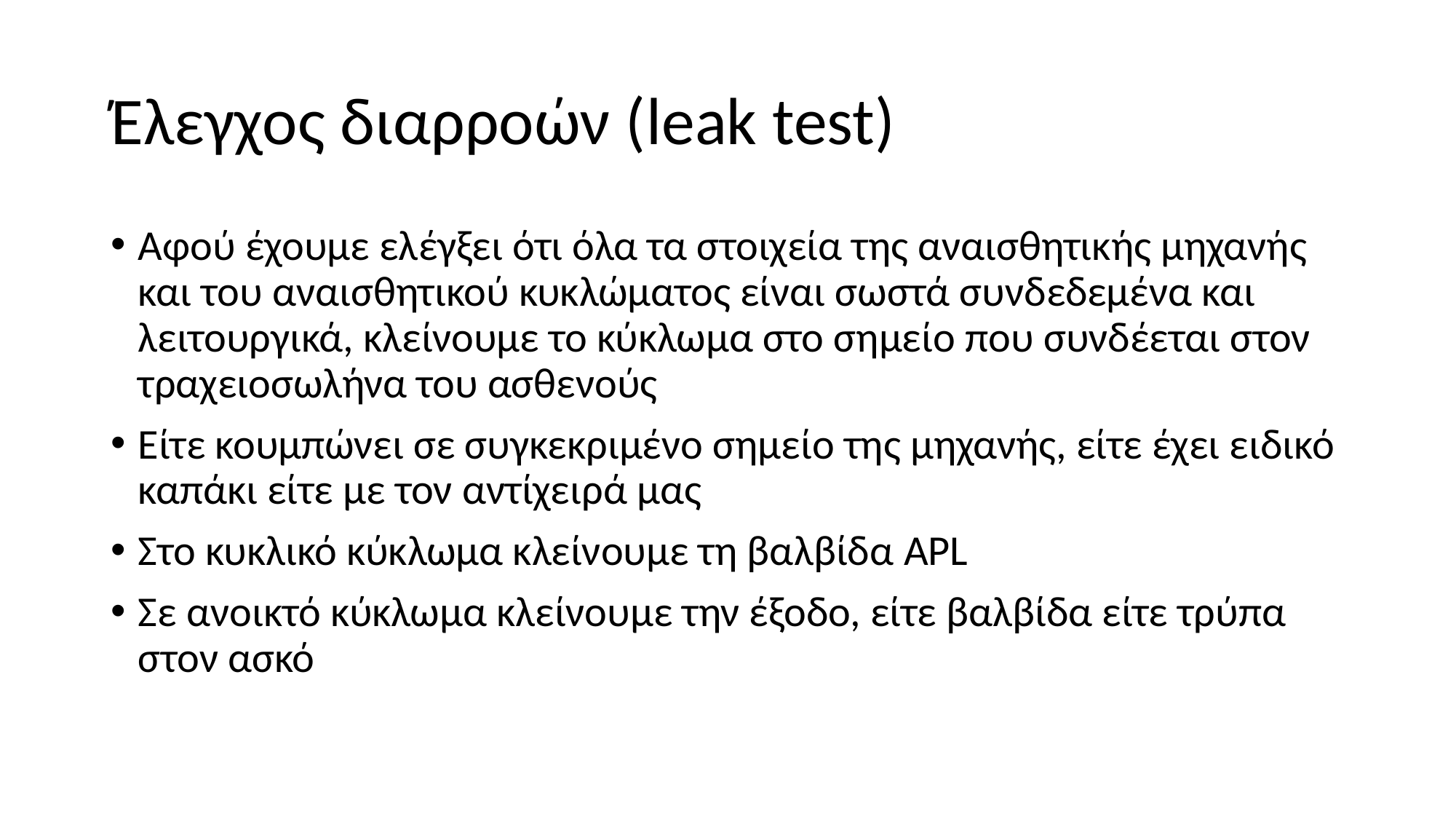

# Έλεγχος διαρροών (leak test)
Αφού έχουμε ελέγξει ότι όλα τα στοιχεία της αναισθητικής μηχανής και του αναισθητικού κυκλώματος είναι σωστά συνδεδεμένα και λειτουργικά, κλείνουμε το κύκλωμα στο σημείο που συνδέεται στον τραχειοσωλήνα του ασθενούς
Είτε κουμπώνει σε συγκεκριμένο σημείο της μηχανής, είτε έχει ειδικό καπάκι είτε με τον αντίχειρά μας
Στο κυκλικό κύκλωμα κλείνουμε τη βαλβίδα APL
Σε ανοικτό κύκλωμα κλείνουμε την έξοδο, είτε βαλβίδα είτε τρύπα στον ασκό